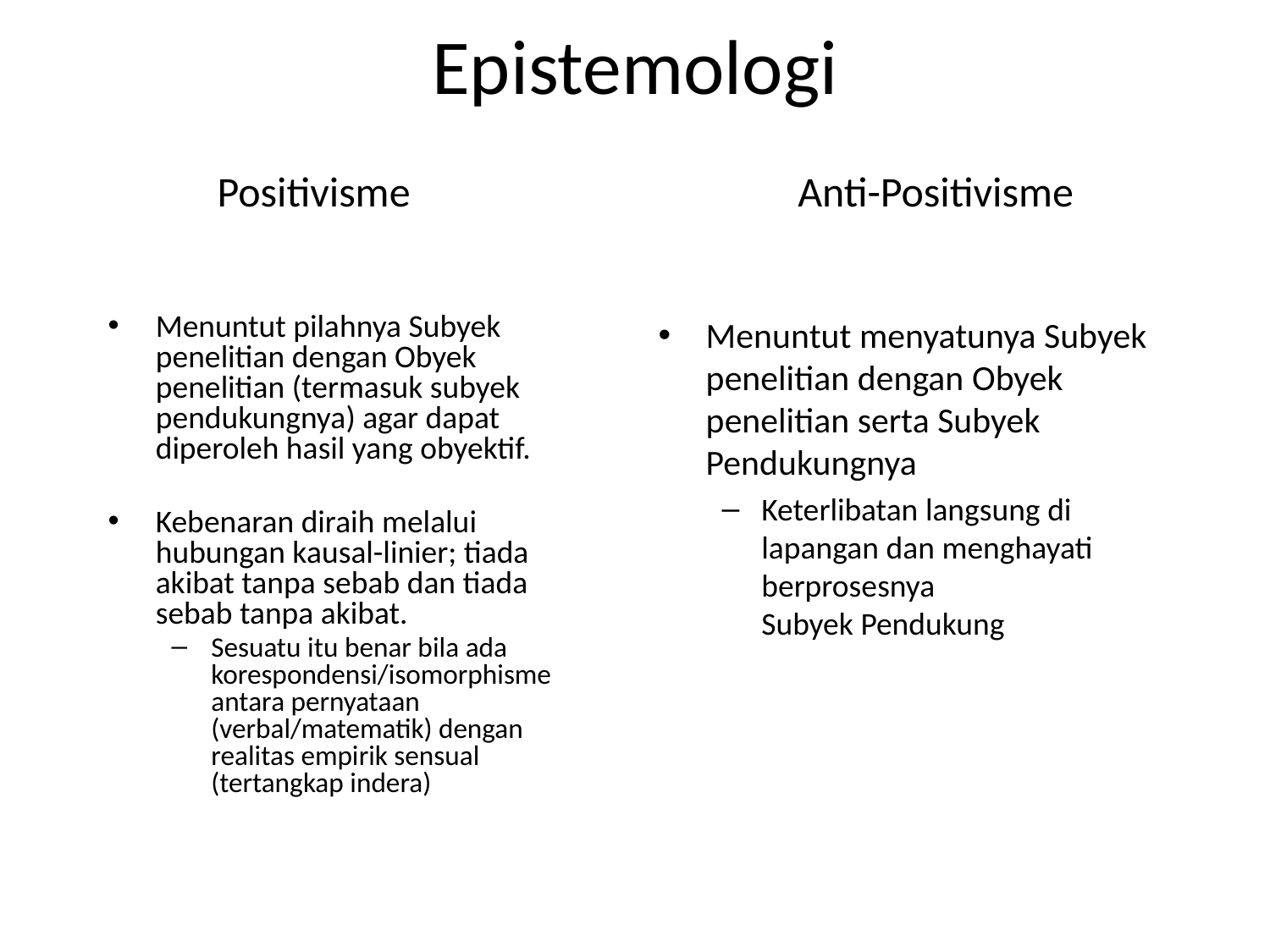

# Epistemologi
Positivisme
Anti-Positivisme
Menuntut pilahnya Subyek penelitian dengan Obyek penelitian (termasuk subyek pendukungnya) agar dapat diperoleh hasil yang obyektif.

Kebenaran diraih melalui hubungan kausal-linier; tiada akibat tanpa sebab dan tiada sebab tanpa akibat.
Sesuatu itu benar bila ada korespondensi/isomorphisme antara pernyataan (verbal/matematik) dengan realitas empirik sensual (tertangkap indera)

Menuntut menyatunya Subyek penelitian dengan Obyek penelitian serta Subyek Pendukungnya
Keterlibatan langsung di lapangan dan menghayati berprosesnya                      Subyek Pendukung